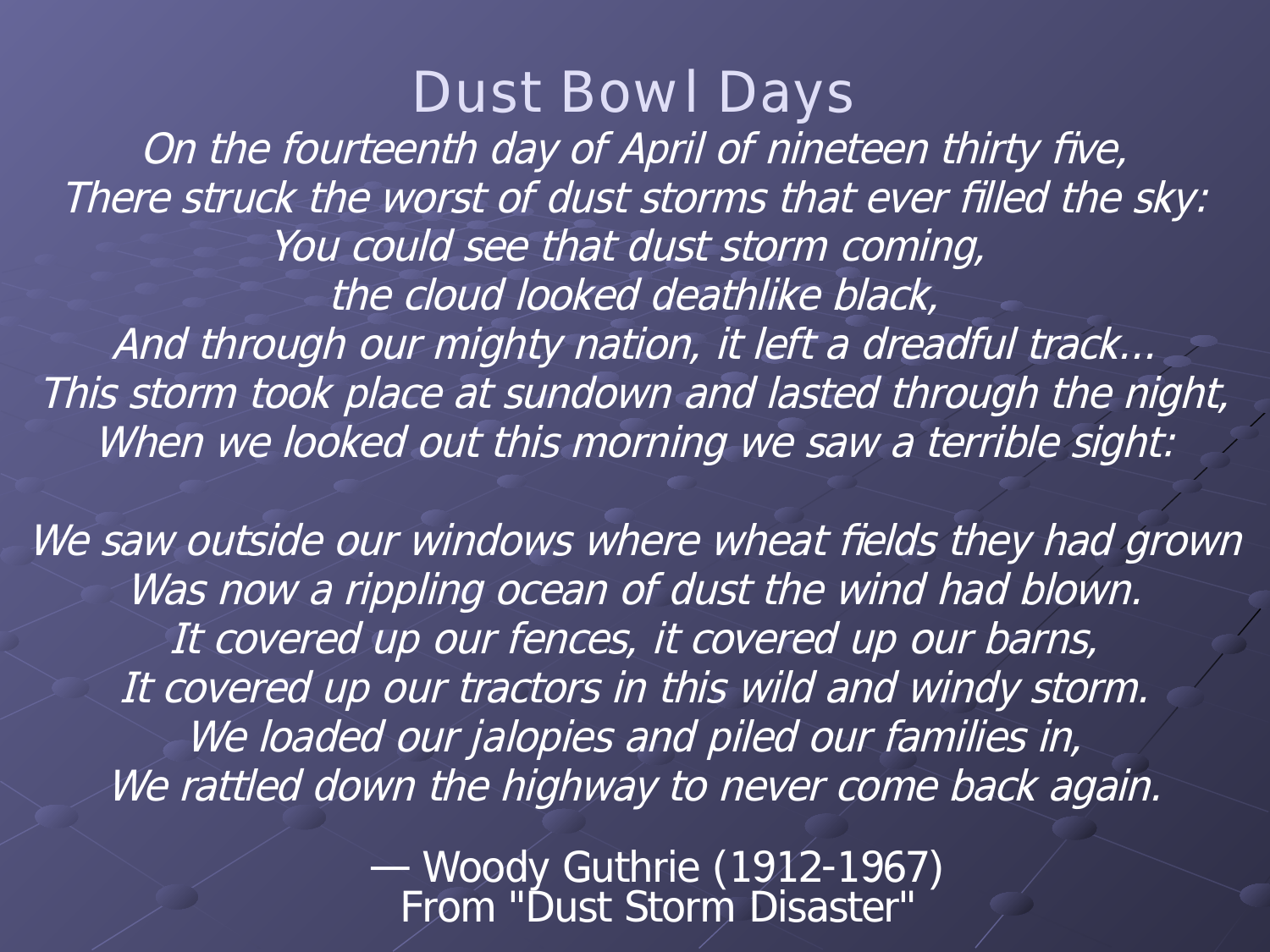

Dust Bowl Days
On the fourteenth day of April of nineteen thirty five,
There struck the worst of dust storms that ever filled the sky:
You could see that dust storm coming,
the cloud looked deathlike black,
And through our mighty nation, it left a dreadful track...
This storm took place at sundown and lasted through the night,
When we looked out this morning we saw a terrible sight:

We saw outside our windows where wheat fields they had grown
Was now a rippling ocean of dust the wind had blown.
It covered up our fences, it covered up our barns,
It covered up our tractors in this wild and windy storm.
We loaded our jalopies and piled our families in,
We rattled down the highway to never come back again.
— Woody Guthrie (1912-1967)
From "Dust Storm Disaster"